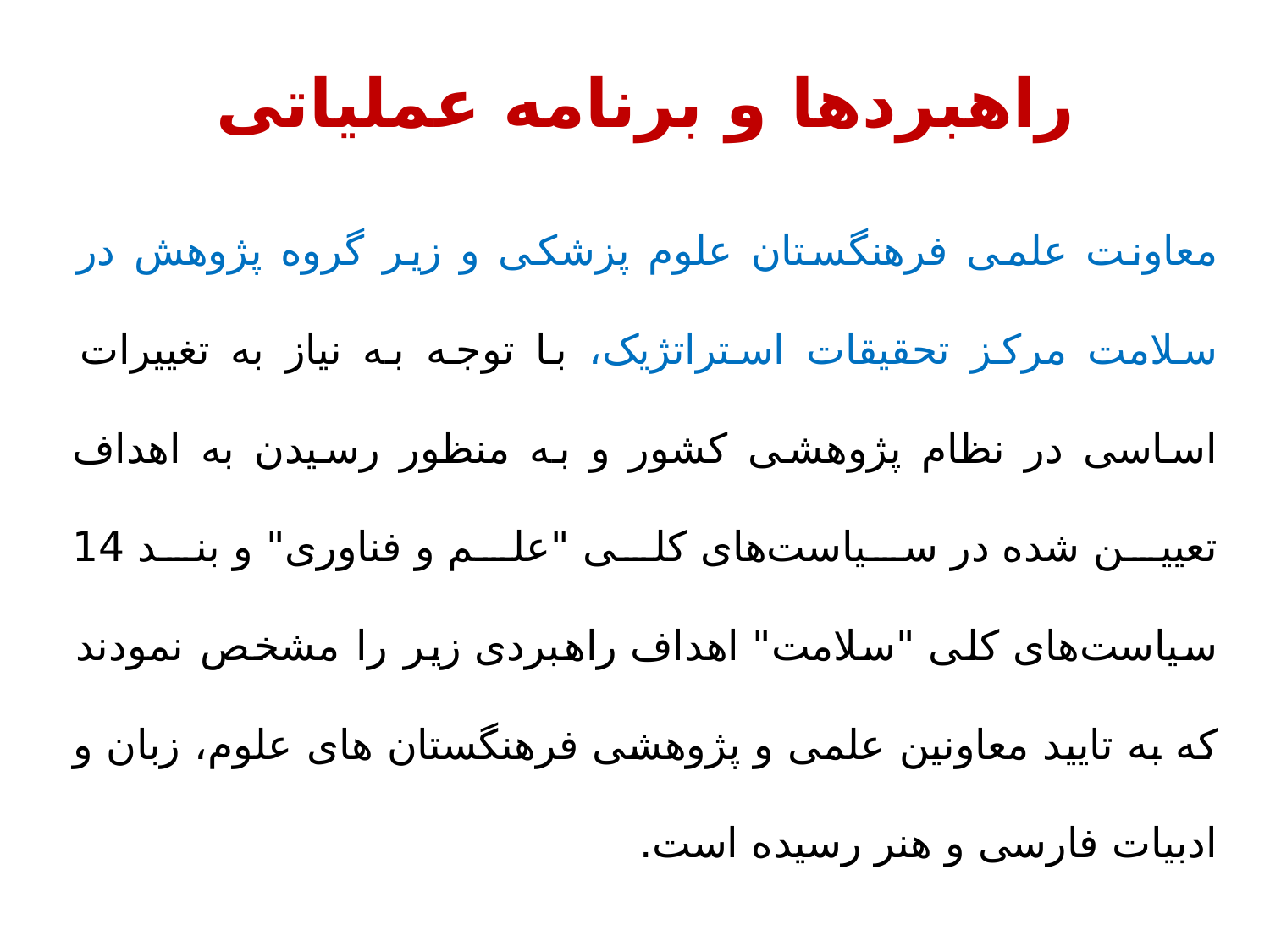

# راهبردها و برنامه عملیاتی
معاونت علمی فرهنگستان علوم پزشکی و زیر گروه پژوهش در سلامت مرکز تحقیقات استراتژیک، با توجه به نیاز به تغییرات اساسی در نظام پژوهشی کشور و به منظور رسیدن به اهداف تعیین شده در سیاست‌های کلی "علم و فناوری" و بند 14 سیاست‌های کلی "سلامت" اهداف راهبردی زیر را مشخص نمودند که به تایید معاونین علمی و پژوهشی فرهنگستان های علوم، زبان و ادبیات فارسی و هنر رسیده است.